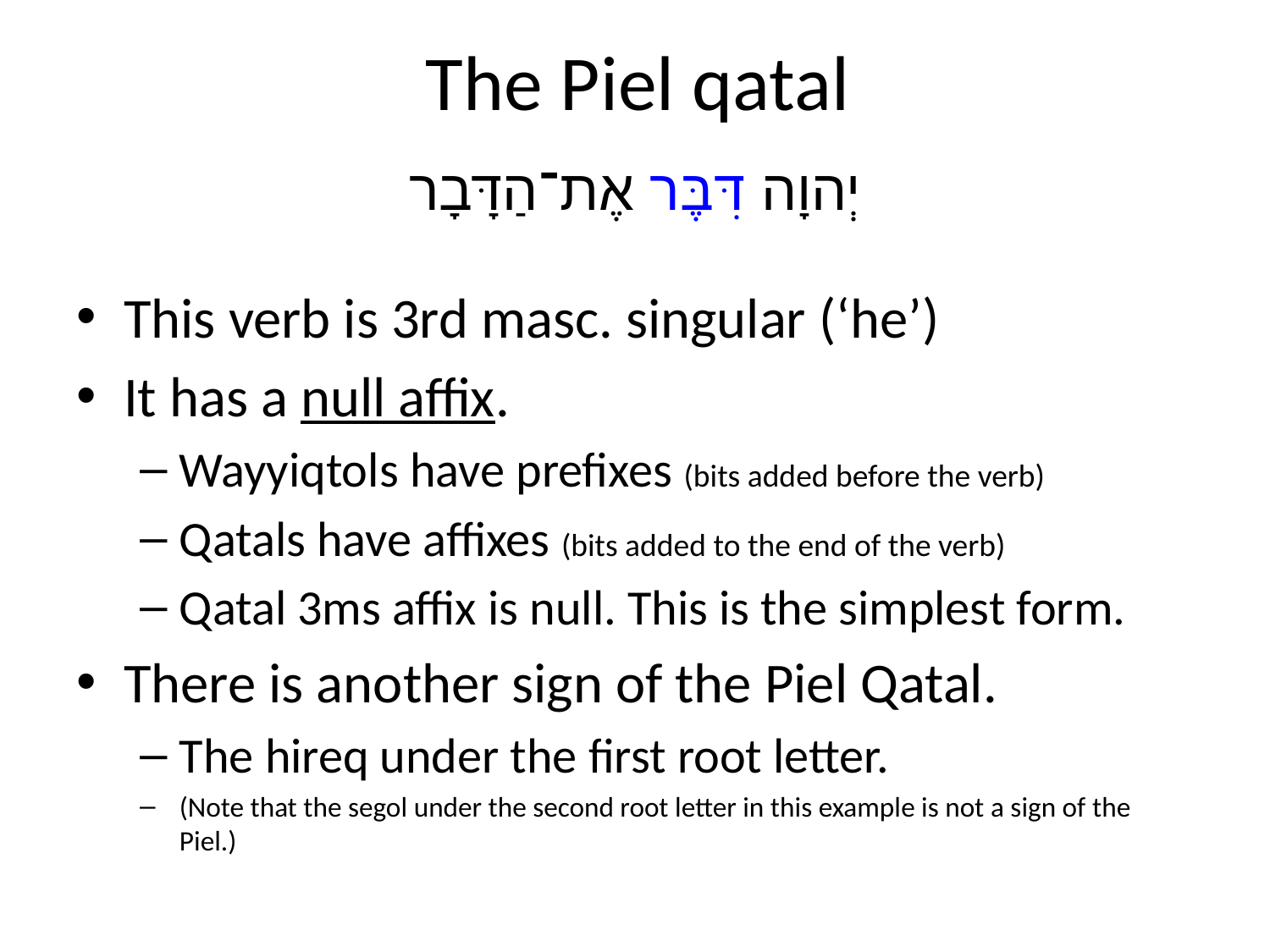

# The Piel qatal
יְהוָה דִּבֶּר אֶת־הַדָּבָר
This verb is 3rd masc. singular (‘he’)
It has a null affix.
Wayyiqtols have prefixes (bits added before the verb)
Qatals have affixes (bits added to the end of the verb)
Qatal 3ms affix is null. This is the simplest form.
There is another sign of the Piel Qatal.
The hireq under the first root letter.
(Note that the segol under the second root letter in this example is not a sign of the Piel.)